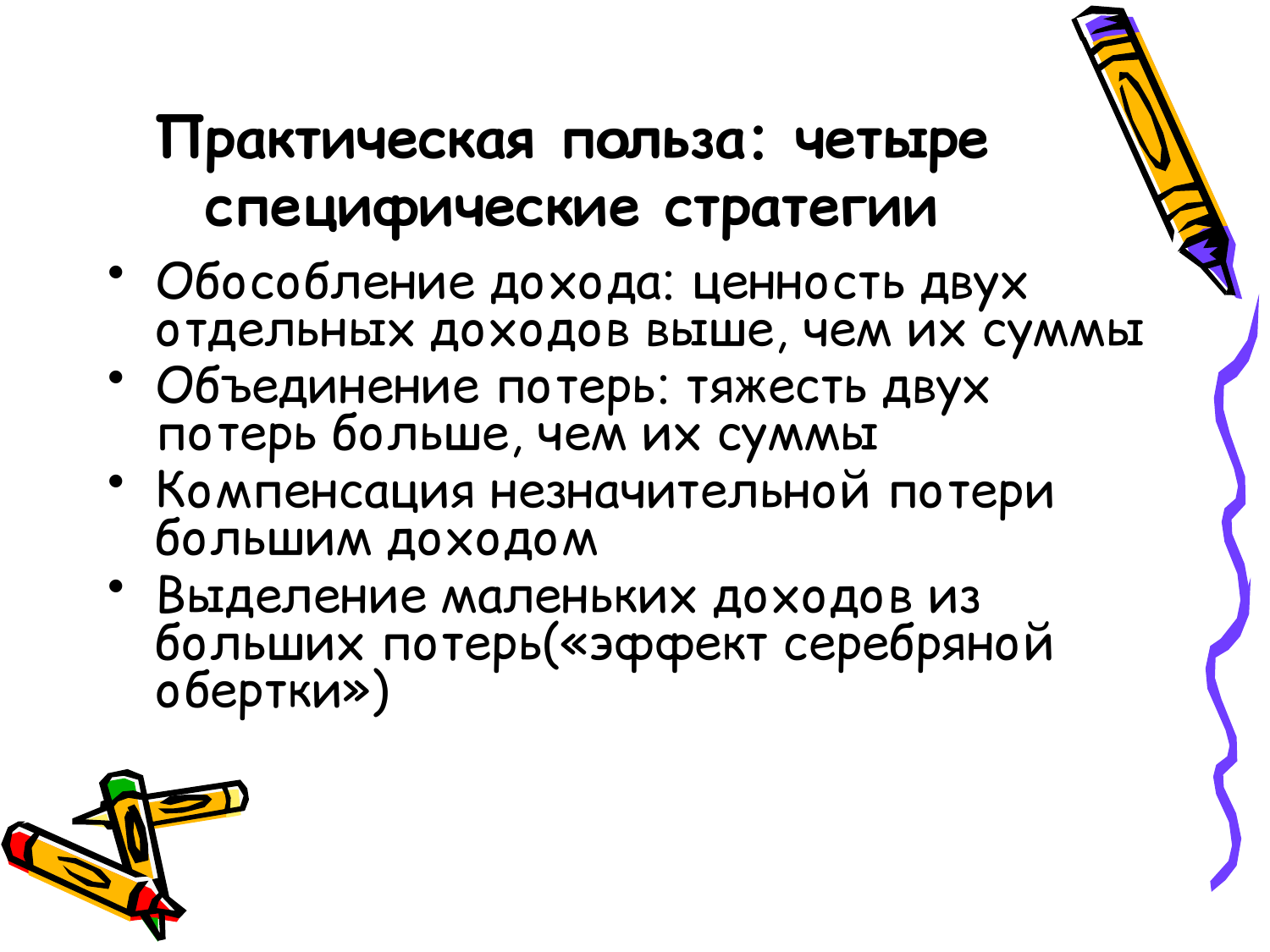

# Практическая польза: четыре специфические стратегии
Обособление дохода: ценность двух  отдельных доходов выше, чем их суммы
Объединение потерь: тяжесть двух потерь больше, чем их суммы
Компенсация незначительной потери большим доходом
Выделение маленьких доходов из больших потерь(«эффект серебряной обертки»)